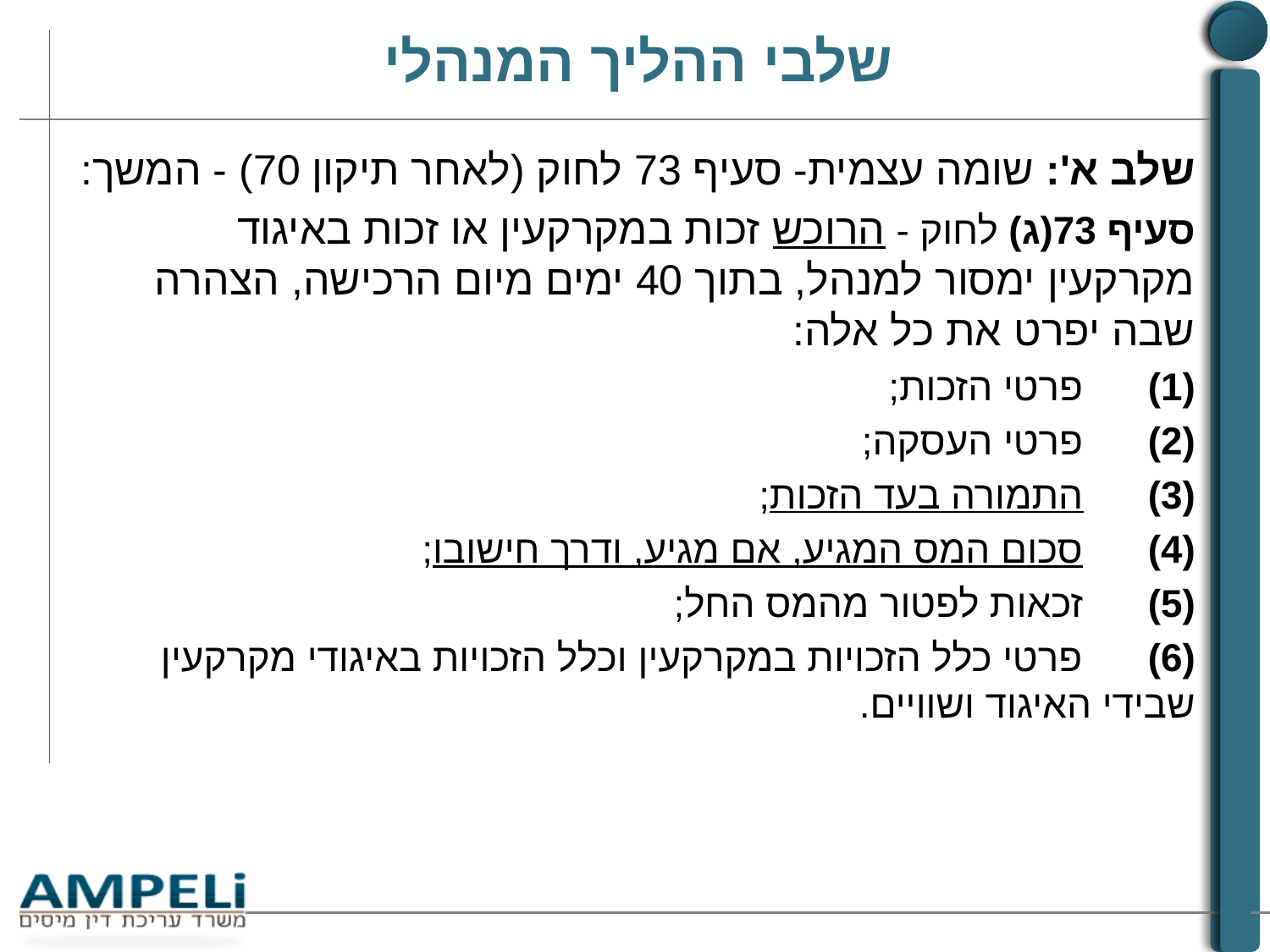

# שלבי ההליך המנהלי
שלב א': שומה עצמית- סעיף 73 לחוק (לאחר תיקון 70) - המשך:
סעיף 73(ג) לחוק - הרוכש זכות במקרקעין או זכות באיגוד מקרקעין ימסור למנהל, בתוך 40 ימים מיום הרכישה, הצהרה שבה יפרט את כל אלה:
(1)      פרטי הזכות;
(2)      פרטי העסקה;
(3)      התמורה בעד הזכות;
(4)      סכום המס המגיע, אם מגיע, ודרך חישובו;
(5)      זכאות לפטור מהמס החל;
(6)      פרטי כלל הזכויות במקרקעין וכלל הזכויות באיגודי מקרקעין שבידי האיגוד ושוויים.